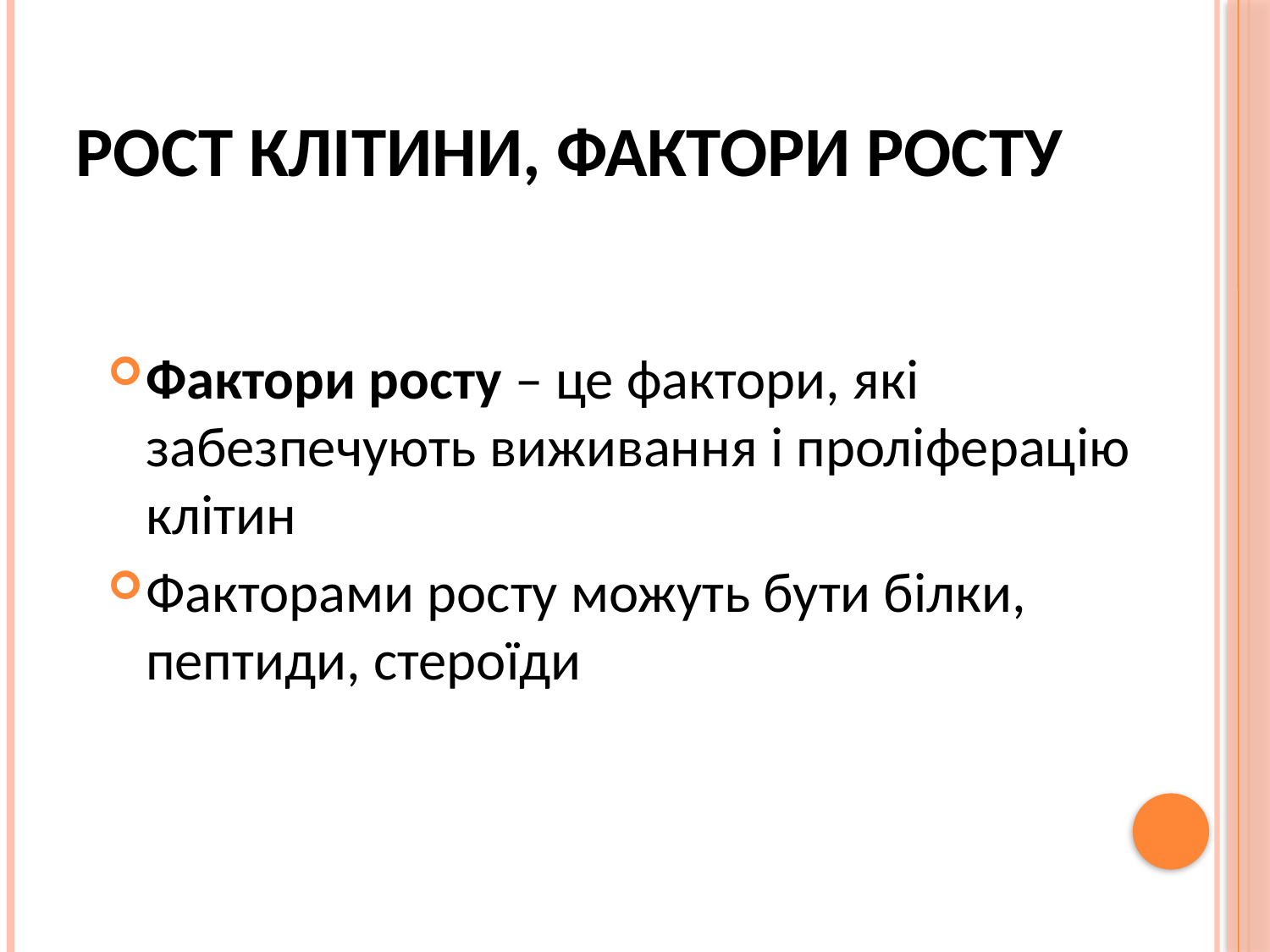

# Рост клітини, фактори росту
Фактори росту – це фактори, які забезпечують виживання і проліферацію клітин
Факторами росту можуть бути білки, пептиди, стероїди